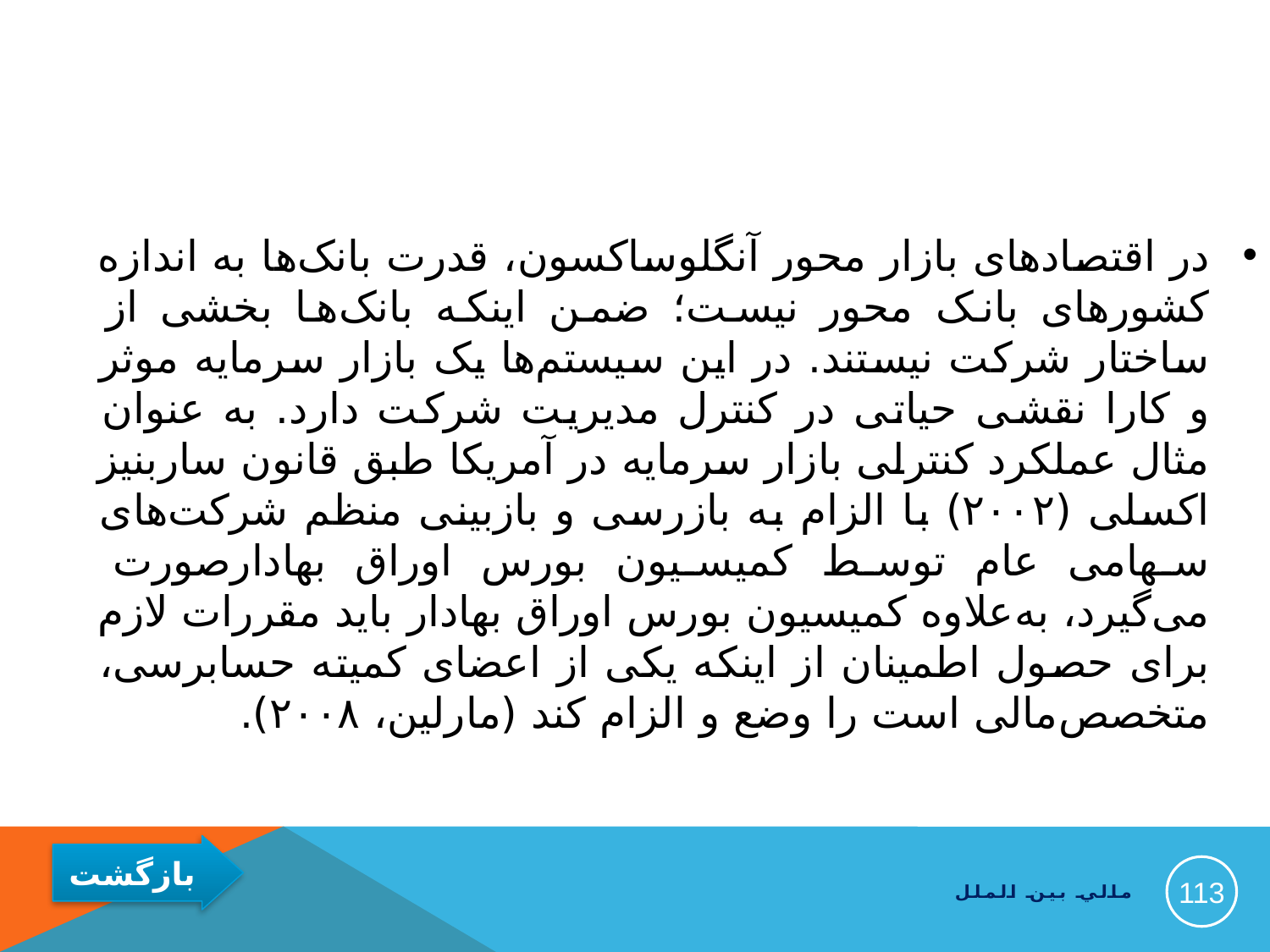

#
در اقتصادهای بازار محور آنگلوساکسون، قدرت بانک‌‌‌ها به اندازه کشورهای بانک محور نیست؛ ضمن اینکه بانک‌‌‌ها بخشی از ساختار شرکت نیستند. در این سیستم‌ها یک بازار سرمایه موثر و کارا نقشی حیاتی در کنترل مدیریت شرکت دارد. به عنوان مثال عملکرد کنترلی بازار سرمایه در آمریکا طبق قانون ساربنیز اکسلی (۲۰۰۲) با الزام به بازرسی و بازبینی منظم شرکت‌‌‌های سهامی عام توسط کمیسیون بورس اوراق بهادارصورت می‌گیرد، به‌علاوه کمیسیون بورس اوراق بهادار باید مقررات لازم برای حصول اطمینان از اینکه یکی از اعضای کمیته حسابرسی، متخصص‌مالی است را وضع و الزام کند (مارلین، ۲۰۰۸).
113
مالي بين الملل